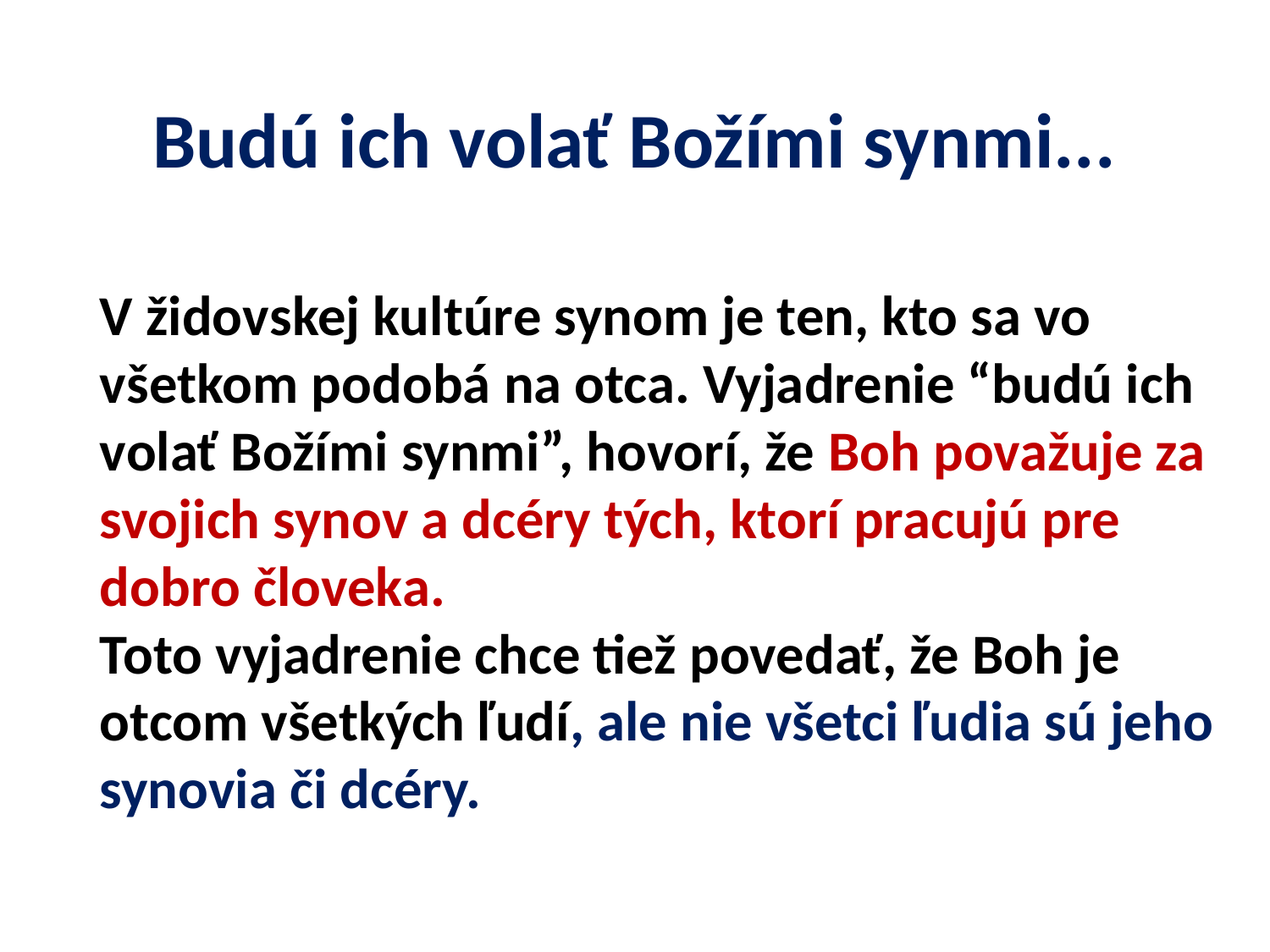

# Budú ich volať Božími synmi...
V židovskej kultúre synom je ten, kto sa vo všetkom podobá na otca. Vyjadrenie “budú ich volať Božími synmi”, hovorí, že Boh považuje za svojich synov a dcéry tých, ktorí pracujú pre dobro človeka.
Toto vyjadrenie chce tiež povedať, že Boh je otcom všetkých ľudí, ale nie všetci ľudia sú jeho synovia či dcéry.